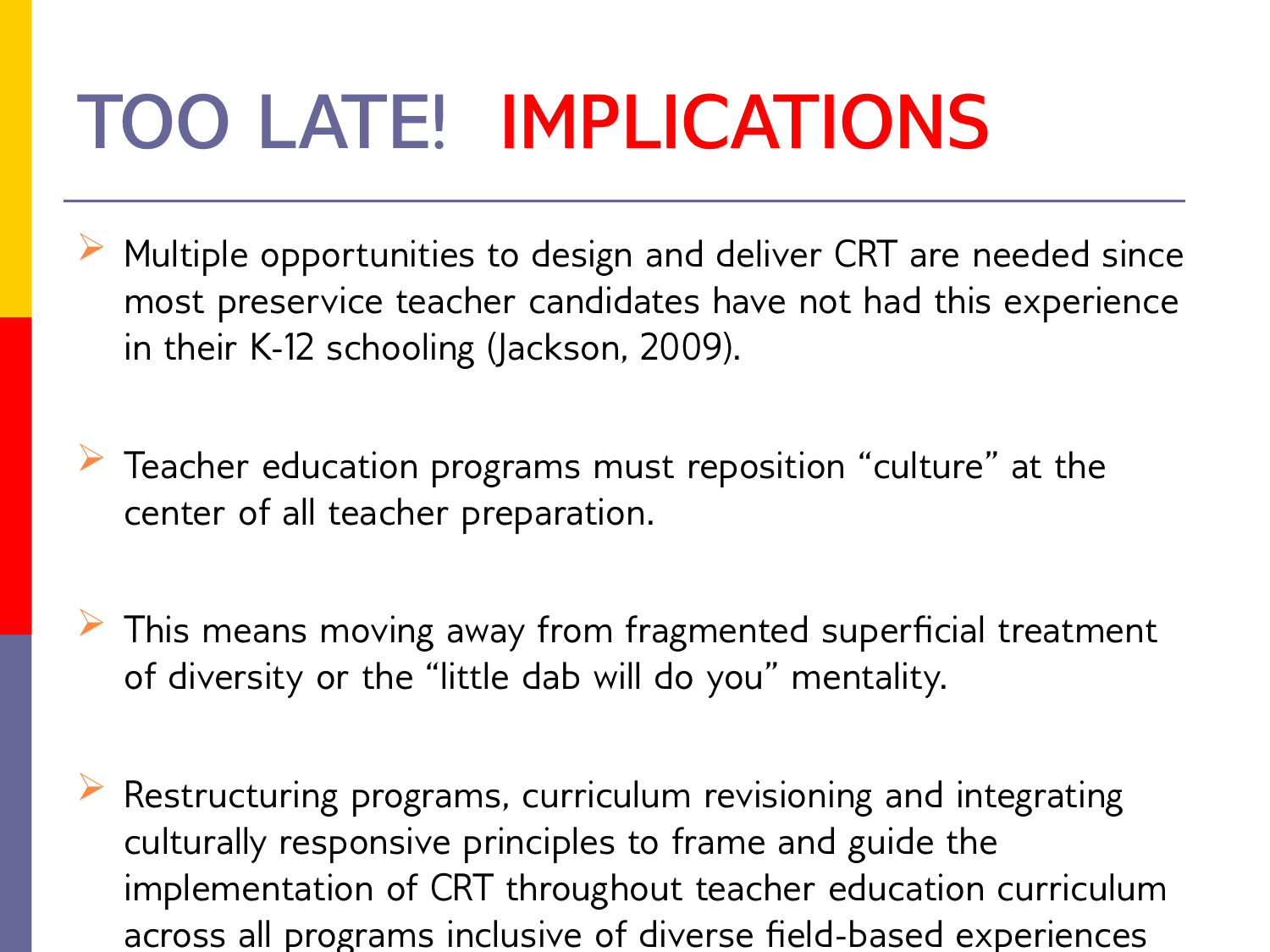

# TOO LATE!  IMPLICATIONS
Multiple opportunities to design and deliver CRT are needed since most preservice teacher candidates have not had this experience in their K-12 schooling (Jackson, 2009).

Teacher education programs must reposition “culture” at the center of all teacher preparation.

This means moving away from fragmented superficial treatment of diversity or the “little dab will do you” mentality.

Restructuring programs, curriculum revisioning and integrating culturally responsive principles to frame and guide the implementation of CRT throughout teacher education curriculum across all programs inclusive of diverse field-based experiences and internships is recommended.